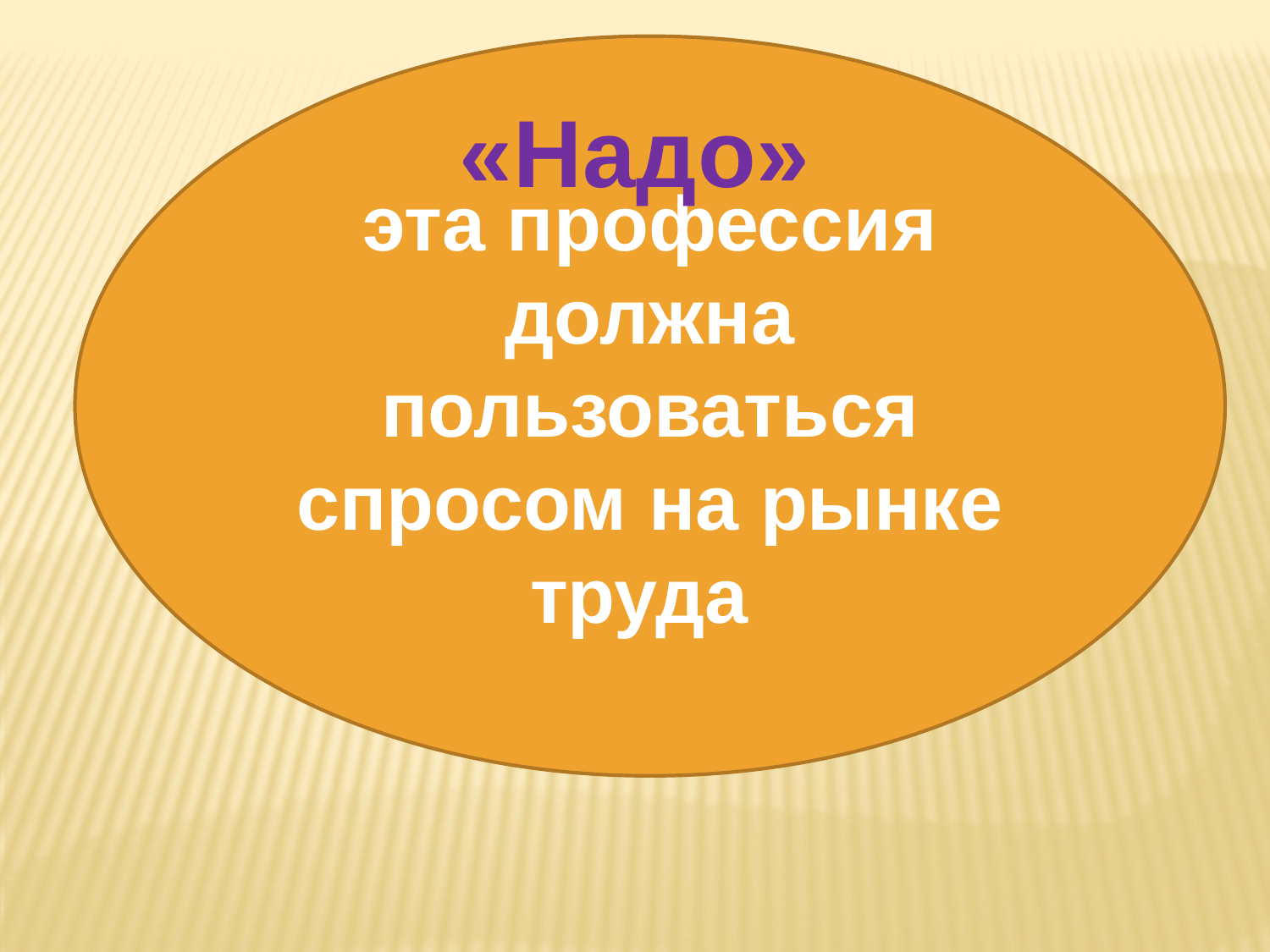

эта профессия должна пользоваться спросом на рынке труда
«Надо»